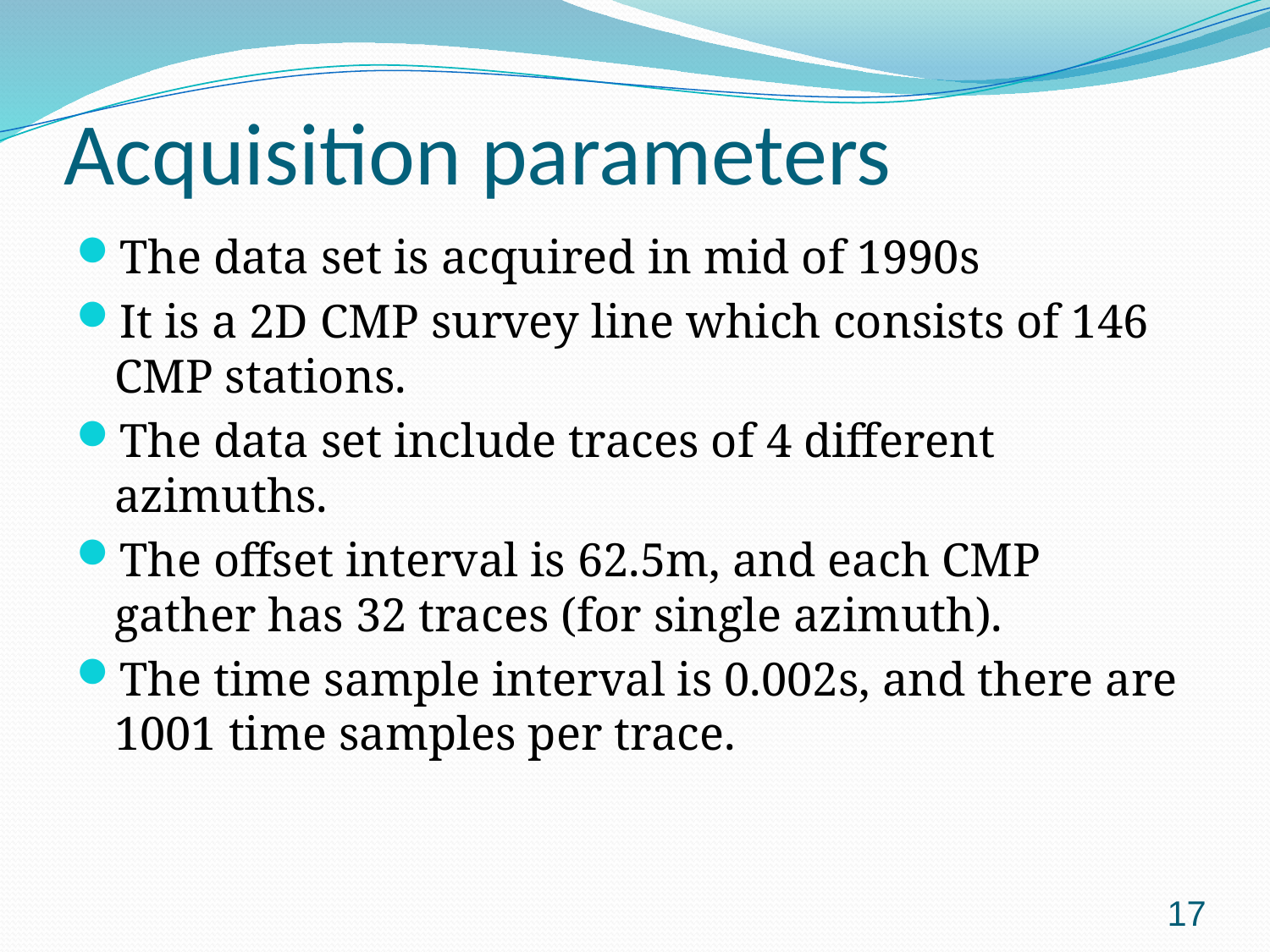

# Acquisition parameters
The data set is acquired in mid of 1990s
It is a 2D CMP survey line which consists of 146 CMP stations.
The data set include traces of 4 different azimuths.
The offset interval is 62.5m, and each CMP gather has 32 traces (for single azimuth).
The time sample interval is 0.002s, and there are 1001 time samples per trace.

17